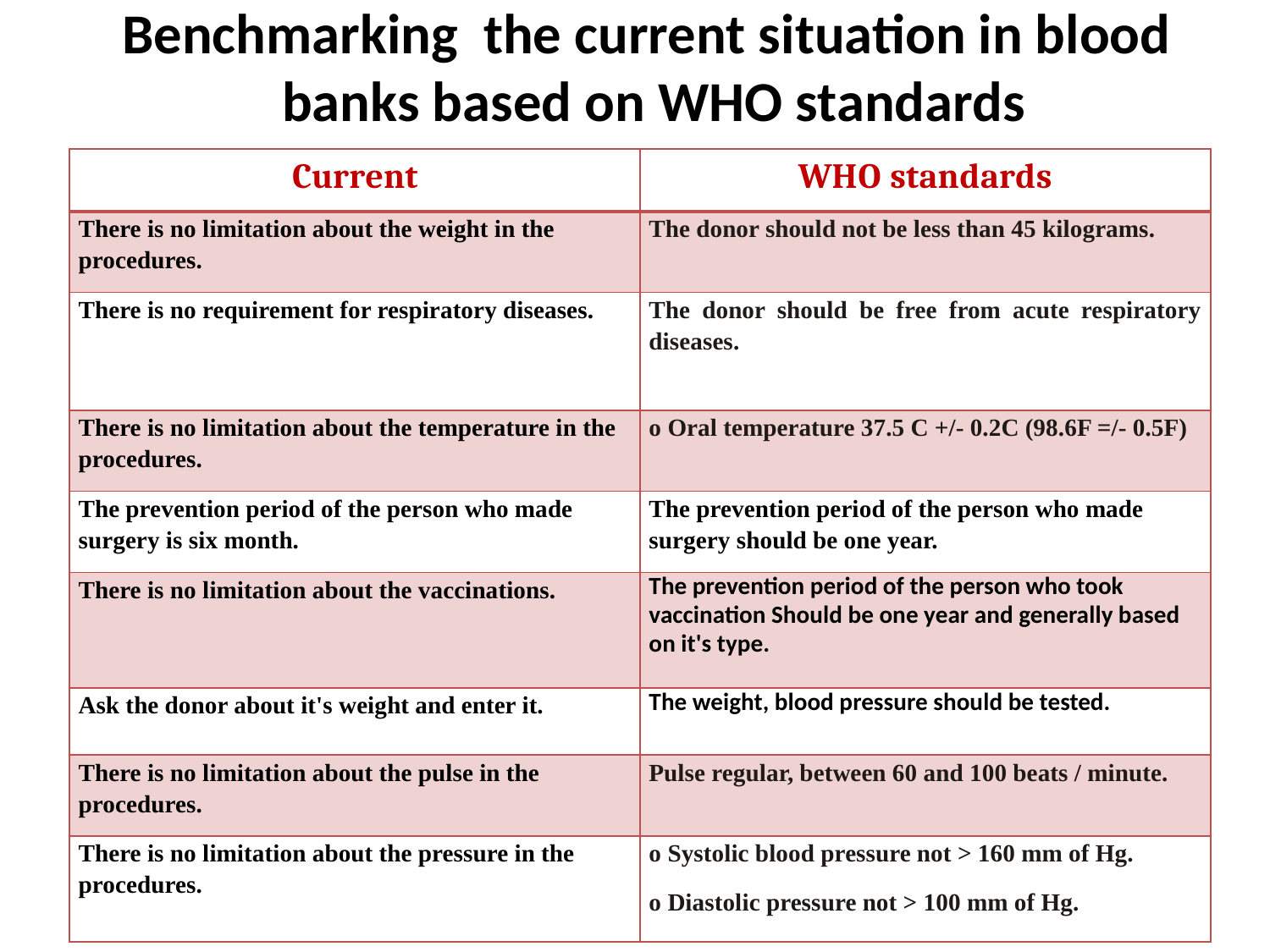

# Benchmarking  the current situation in blood banks based on WHO standards
| Current | WHO standards |
| --- | --- |
| There is no limitation about the weight in the procedures. | The donor should not be less than 45 kilograms. |
| There is no requirement for respiratory diseases. | The donor should be free from acute respiratory diseases. |
| There is no limitation about the temperature in the procedures. | o Oral temperature 37.5 C +/- 0.2C (98.6F =/- 0.5F) |
| The prevention period of the person who made surgery is six month. | The prevention period of the person who made surgery should be one year. |
| There is no limitation about the vaccinations. | The prevention period of the person who took vaccination Should be one year and generally based on it's type. |
| Ask the donor about it's weight and enter it. | The weight, blood pressure should be tested. |
| There is no limitation about the pulse in the procedures. | Pulse regular, between 60 and 100 beats / minute. |
| There is no limitation about the pressure in the procedures. | o Systolic blood pressure not > 160 mm of Hg. o Diastolic pressure not > 100 mm of Hg. |